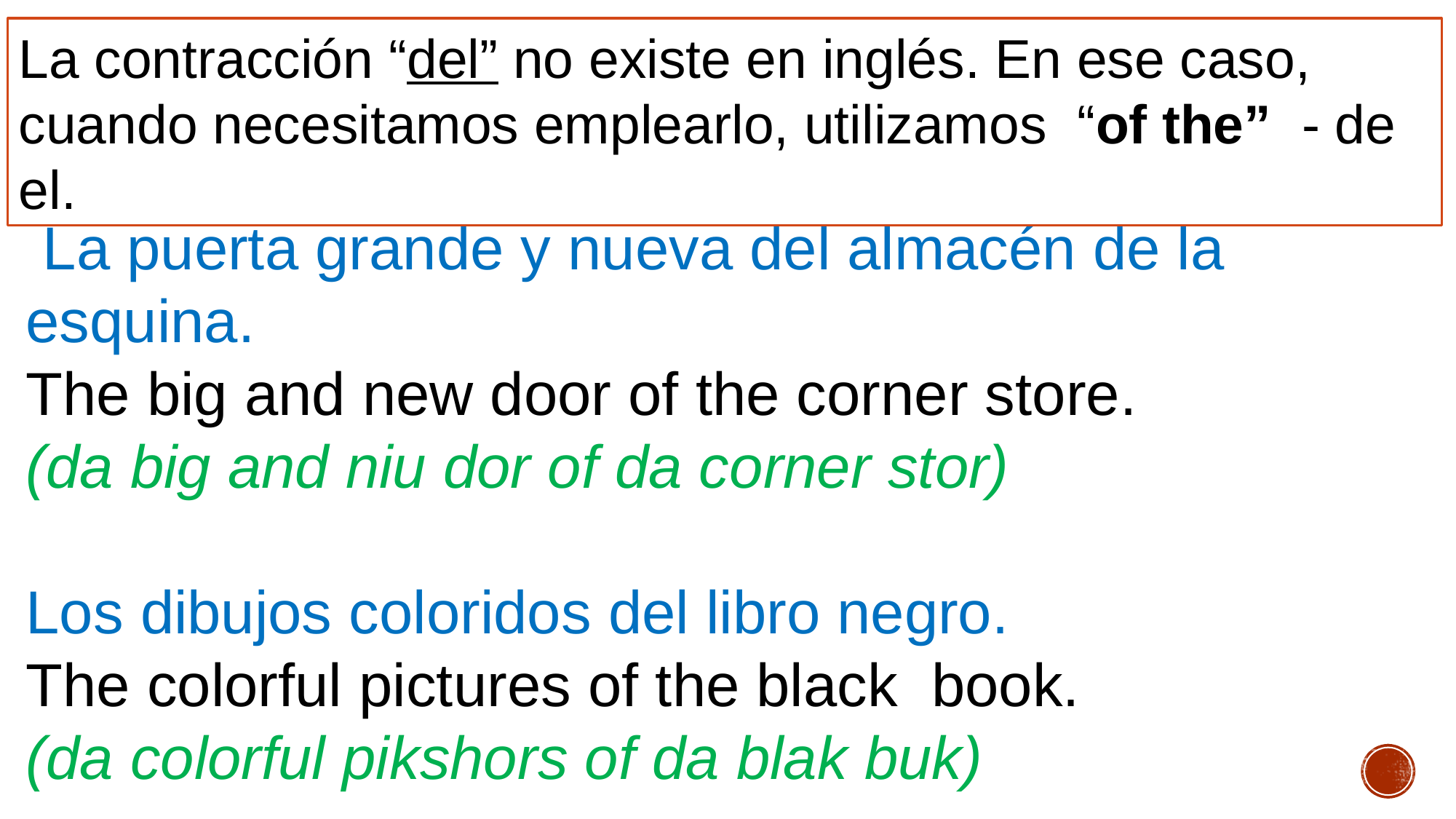

La contracción “del” no existe en inglés. En ese caso, cuando necesitamos emplearlo, utilizamos  “of the”  - de el.
 La puerta grande y nueva del almacén de la esquina.
The big and new door of the corner store.
(da big and niu dor of da corner stor)

Los dibujos coloridos del libro negro.
The colorful pictures of the black  book.
(da colorful pikshors of da blak buk)